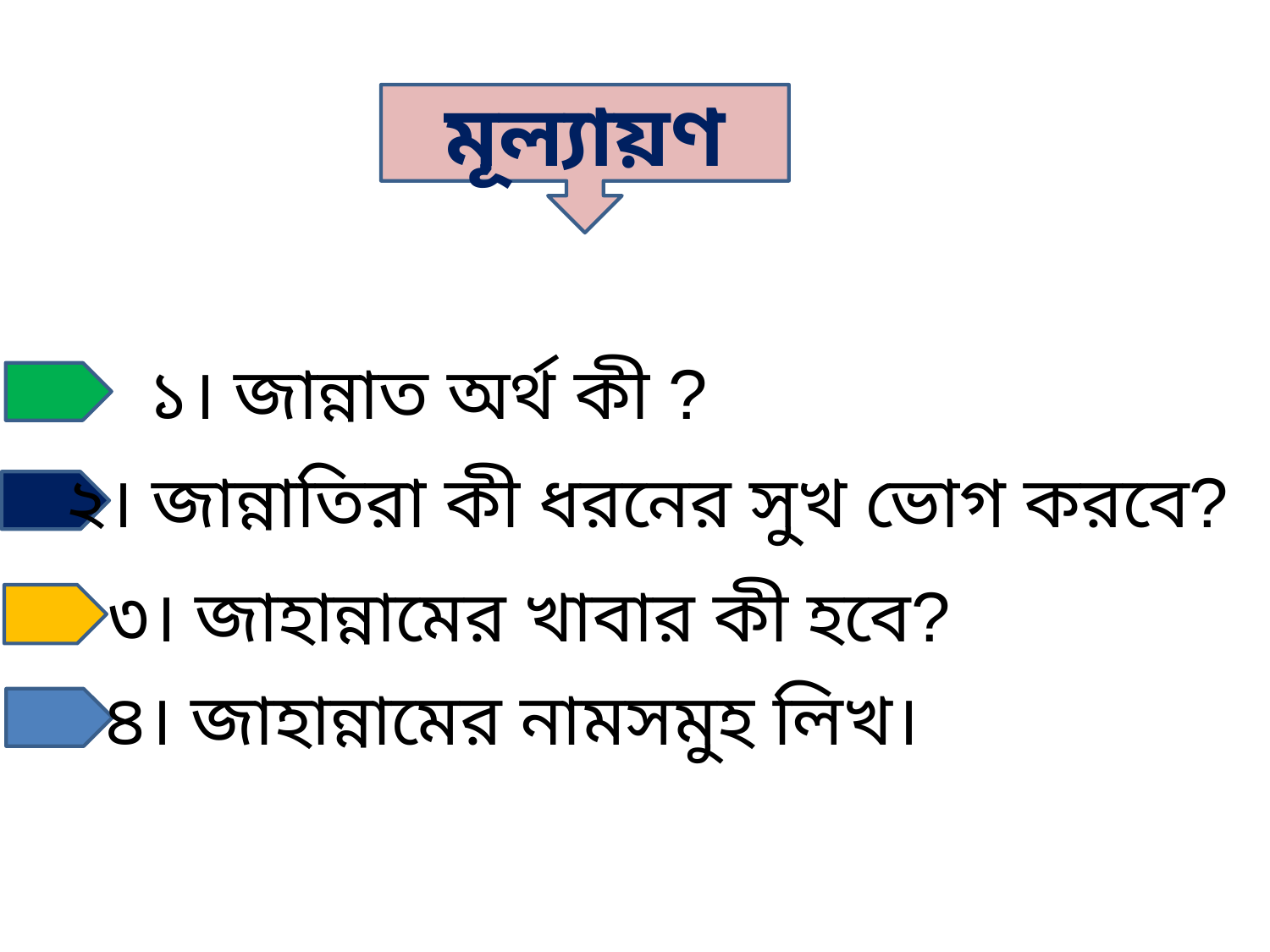

মূল্যায়ণ
 ১। জান্নাত অর্থ কী ?

২। জান্নাতিরা কী ধরনের সুখ ভোগ করবে?

৩। জাহান্নামের খাবার কী হবে?

৪। জাহান্নামের নামসমুহ লিখ।